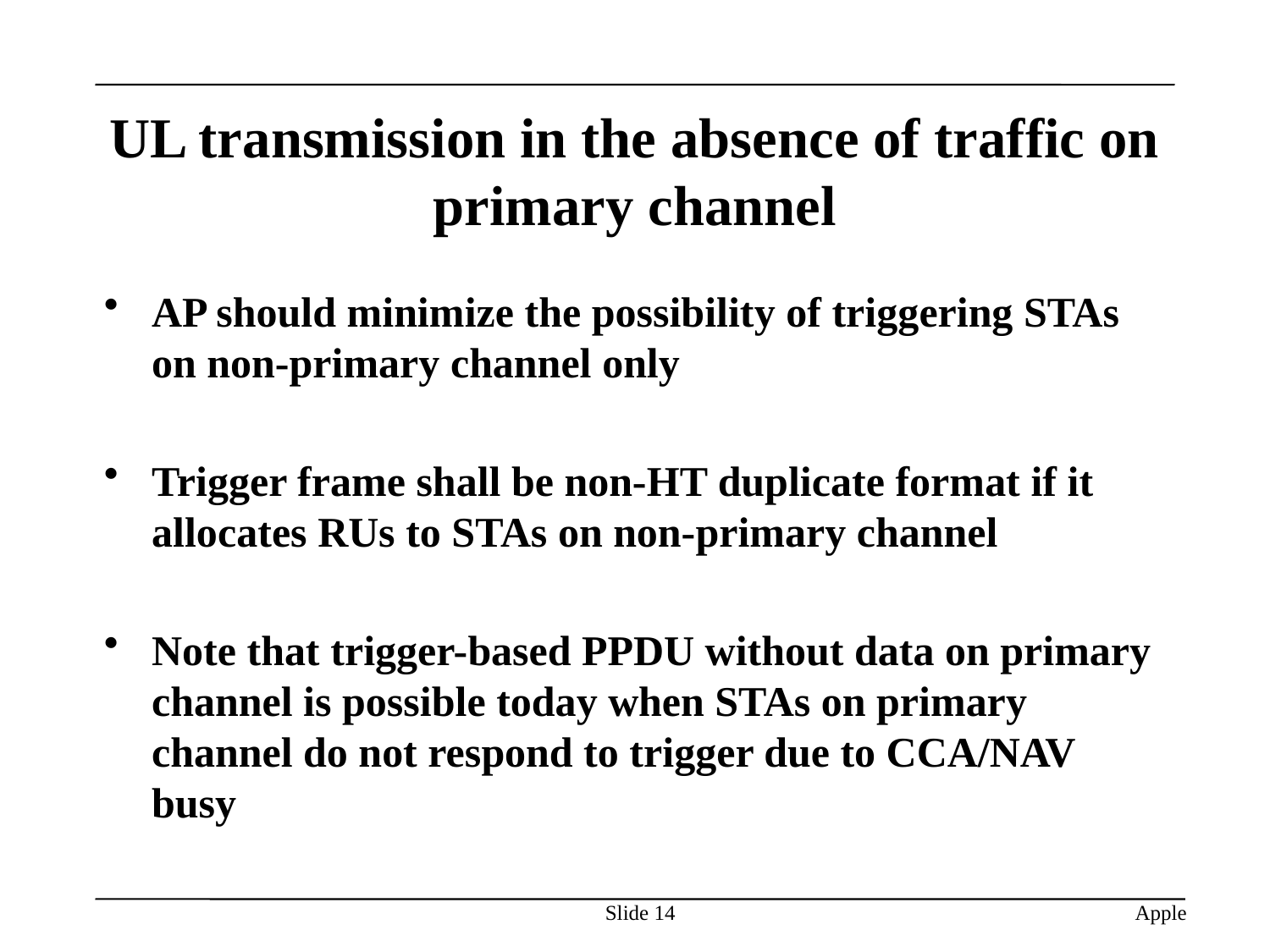

# UL transmission in the absence of traffic on primary channel
AP should minimize the possibility of triggering STAs on non-primary channel only

Trigger frame shall be non-HT duplicate format if it allocates RUs to STAs on non-primary channel

Note that trigger-based PPDU without data on primary channel is possible today when STAs on primary channel do not respond to trigger due to CCA/NAV busy

Slide 14
Apple